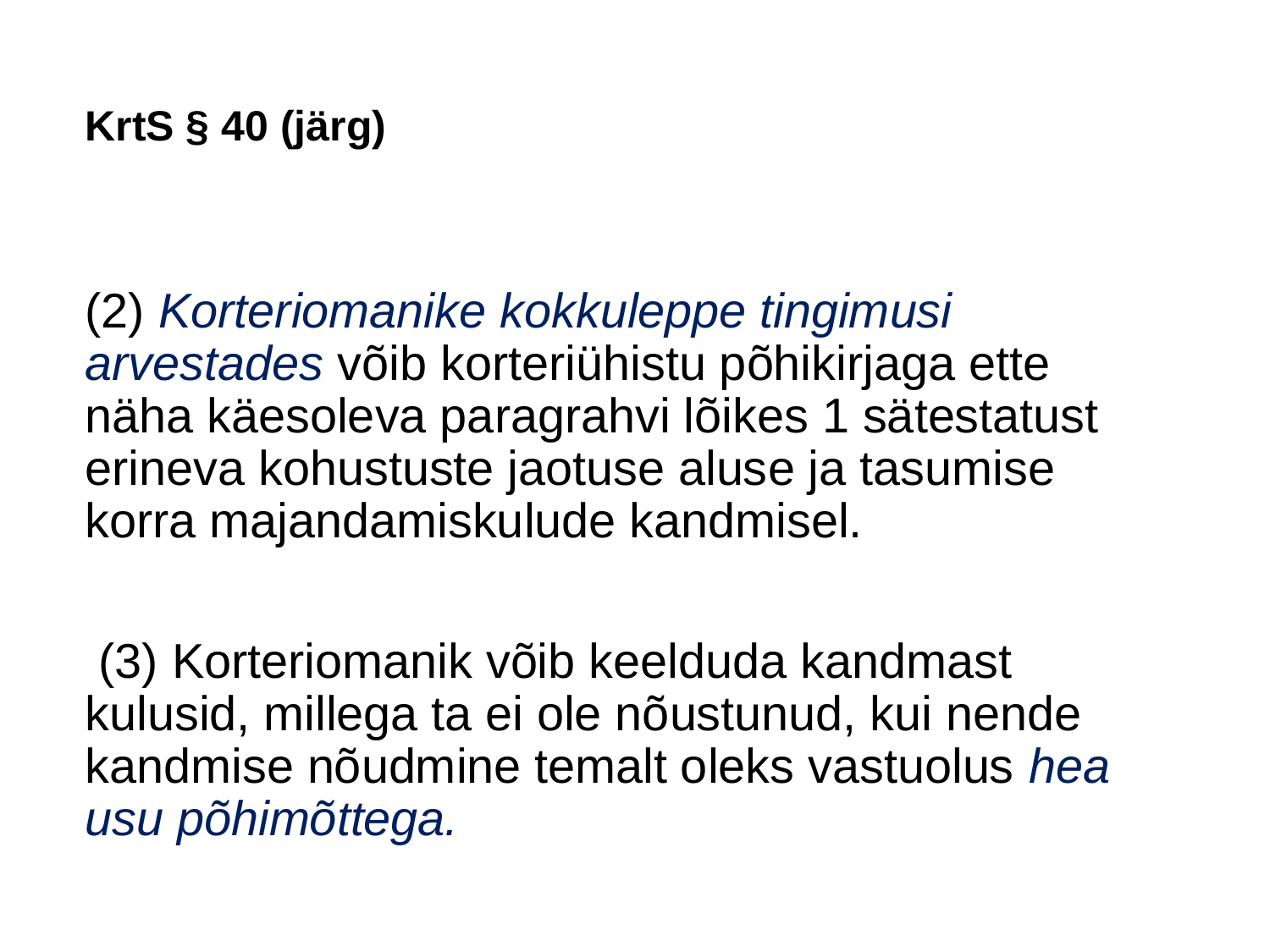

# KrtS § 40 (järg)

(2) Korteriomanike kokkuleppe tingimusi arvestades võib korteriühistu põhikirjaga ette näha käesoleva paragrahvi lõikes 1 sätestatust erineva kohustuste jaotuse aluse ja tasumise korra majandamiskulude kandmisel.

 (3) Korteriomanik võib keelduda kandmast kulusid, millega ta ei ole nõustunud, kui nende kandmise nõudmine temalt oleks vastuolus hea usu põhimõttega.